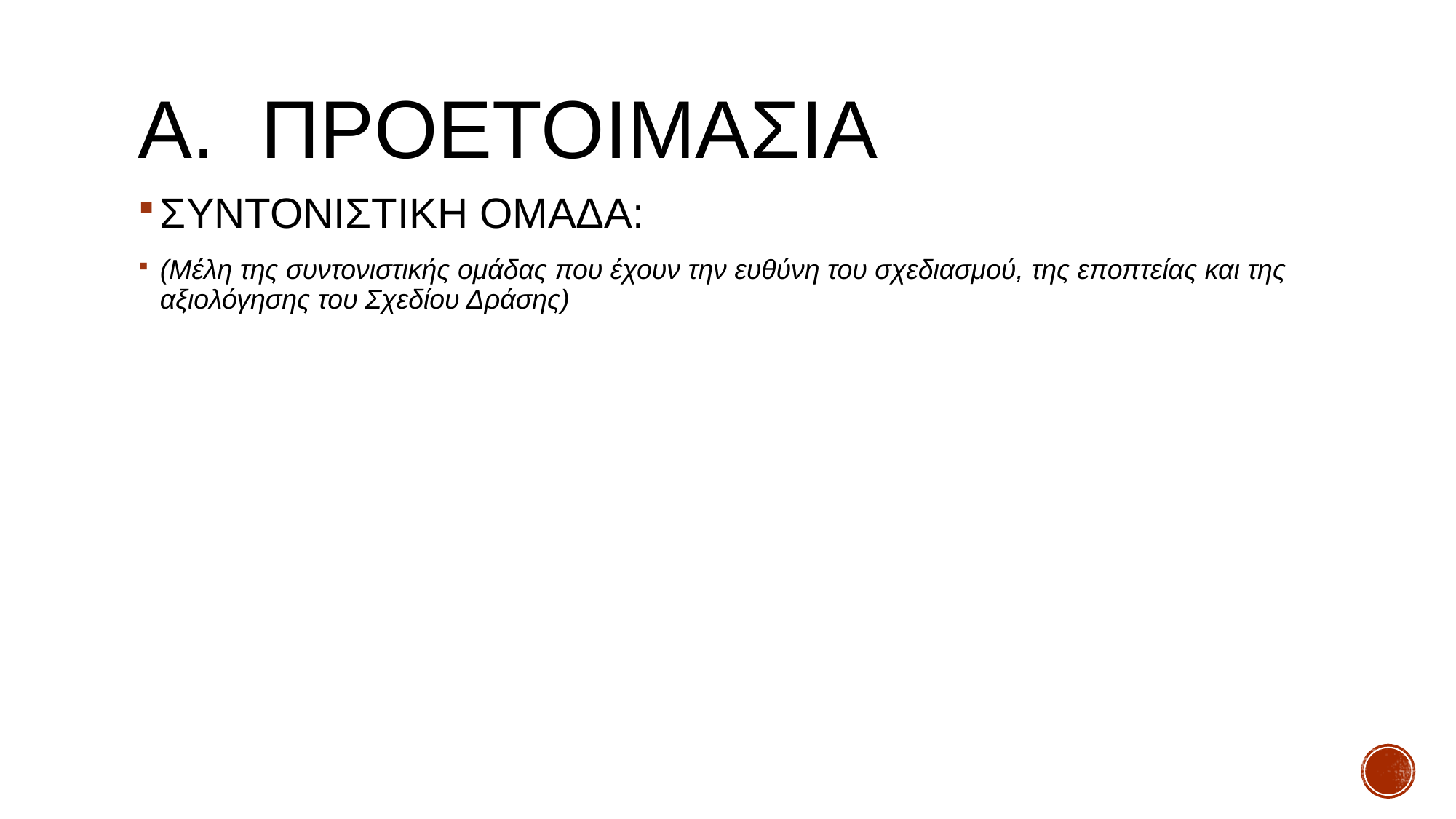

# A.  ΠΡΟΕΤΟΙΜΑΣΙΑ
ΣΥΝΤΟΝΙΣΤΙΚΗ ΟΜΑΔΑ:
(Μέλη της συντονιστικής ομάδας που έχουν την ευθύνη του σχεδιασμού, της εποπτείας και της αξιολόγησης του Σχεδίου Δράσης)